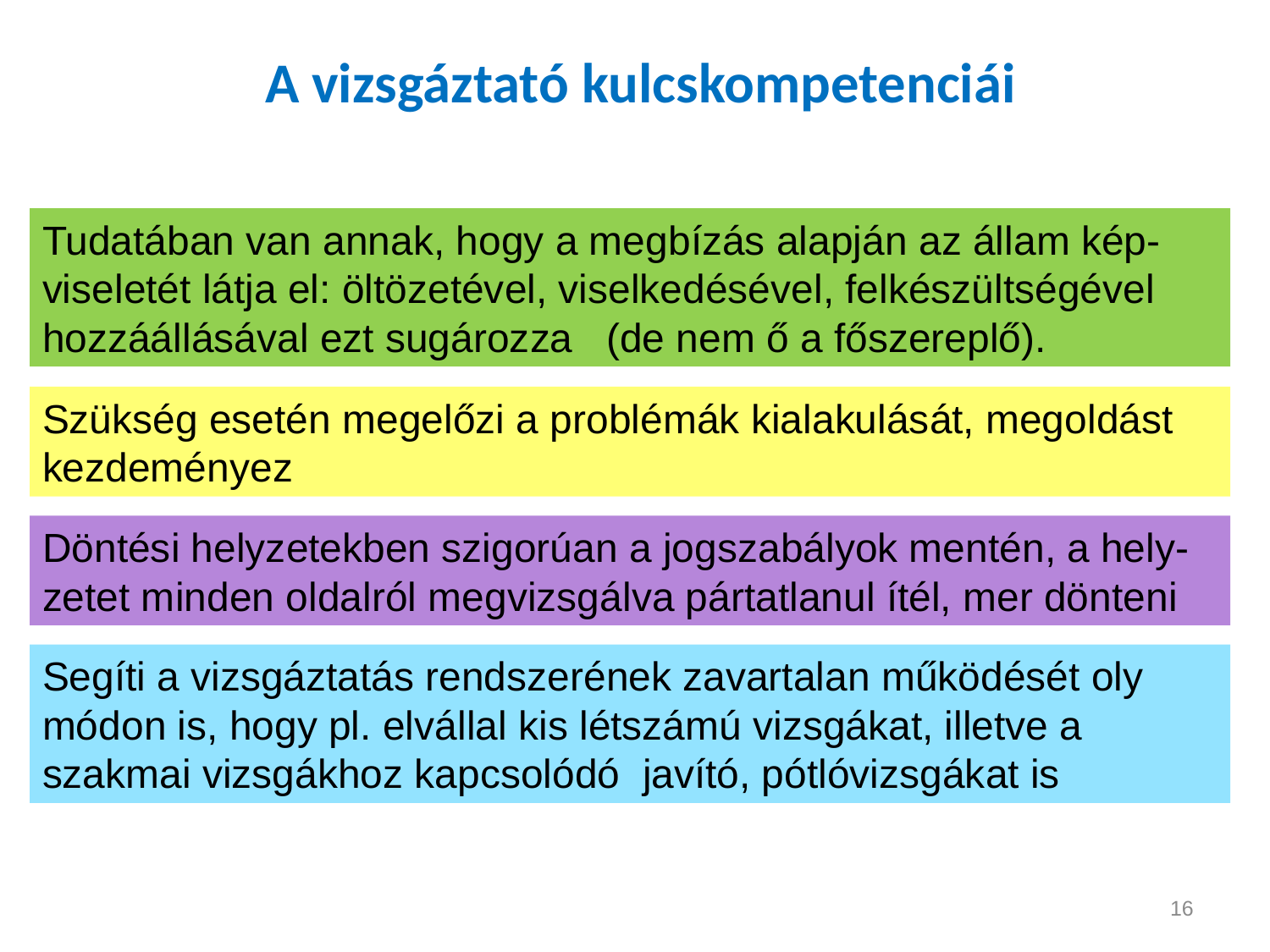

# A vizsgáztató kulcskompetenciái
Tudatában van annak, hogy a megbízás alapján az állam kép-
viseletét látja el: öltözetével, viselkedésével, felkészültségével
hozzáállásával ezt sugározza   (de nem ő a főszereplő).
Szükség esetén megelőzi a problémák kialakulását, megoldást kezdeményez
Döntési helyzetekben szigorúan a jogszabályok mentén, a hely-
zetet minden oldalról megvizsgálva pártatlanul ítél, mer dönteni
Segíti a vizsgáztatás rendszerének zavartalan működését oly
módon is, hogy pl. elvállal kis létszámú vizsgákat, illetve a szakmai vizsgákhoz kapcsolódó  javító, pótlóvizsgákat is
16